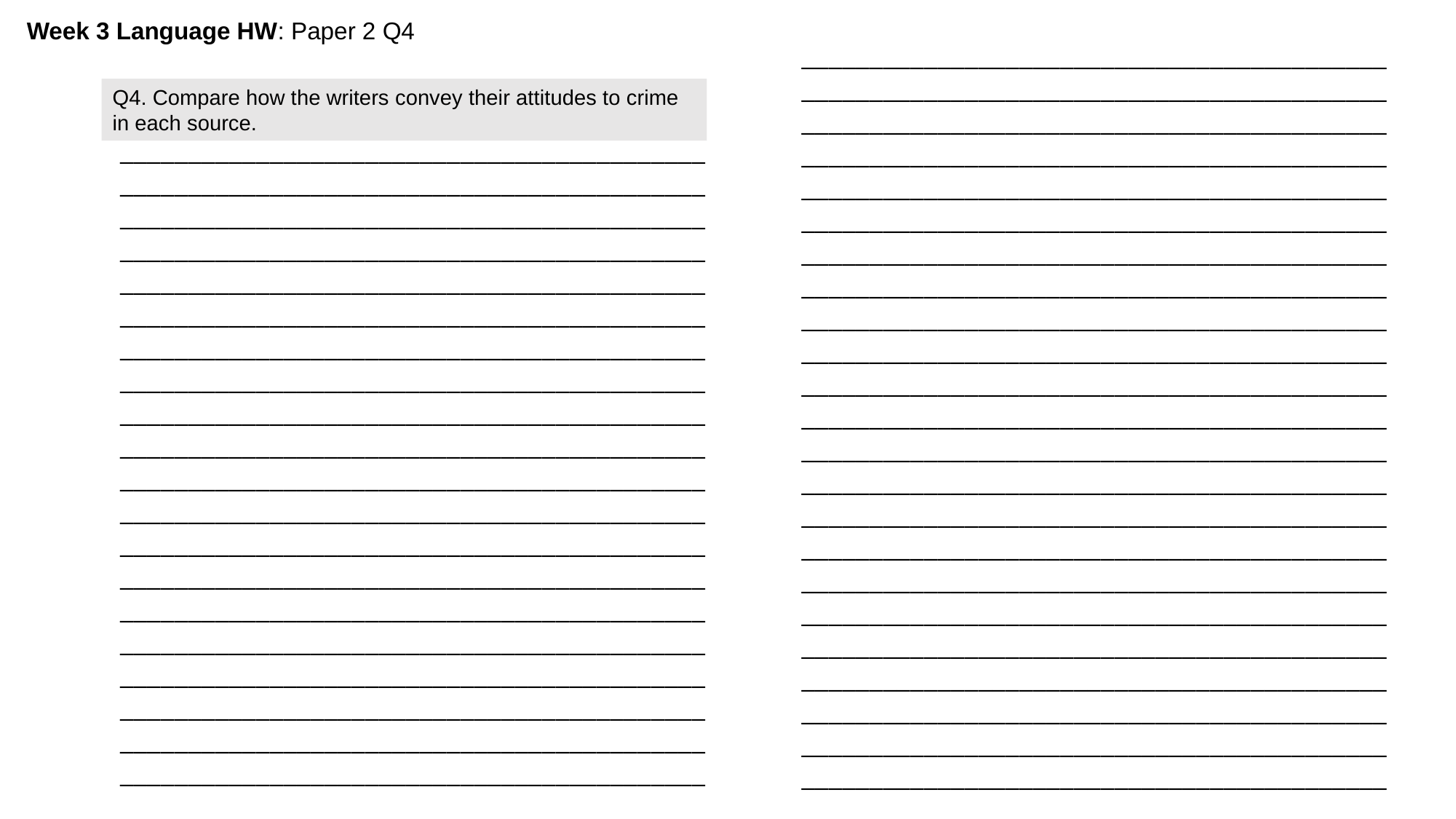

# Week 3 Language HW: Paper 2 Q4
_____________________________________________________________________________________________________________________________________________________________________________________________________________________________________________________________________________________________________________________________________________________________________________________________________________________________________________________________________________________________________________________________________________________________________________________________________________________________________________________________________________________________________________________________________________________________________________________________________________________________________________________________________________________________________________________________________________________________________________________________________________________________
Q4. Compare how the writers convey their attitudes to crime in each source.
____________________________________________________________________________________________________________________________________________________________________________________________________________________________________________________________________________________________________________________________________________________________________________________________________________________________________________________________________________________________________________________________________________________________________________________________________________________________________________________________________________________________________________________________________________________________________________________________________________________________________________________________________________________________